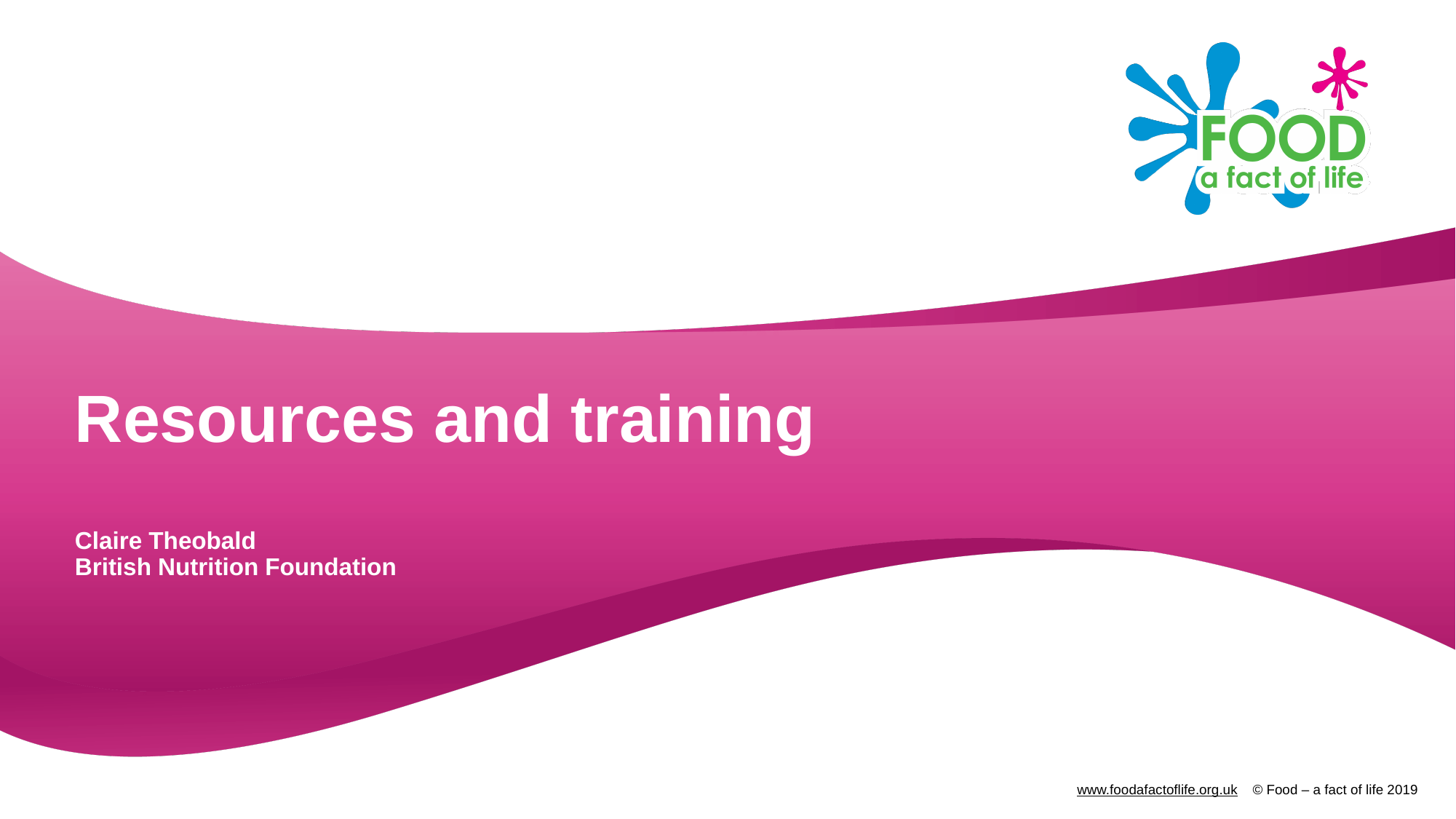

# Resources and training Claire Theobald British Nutrition Foundation